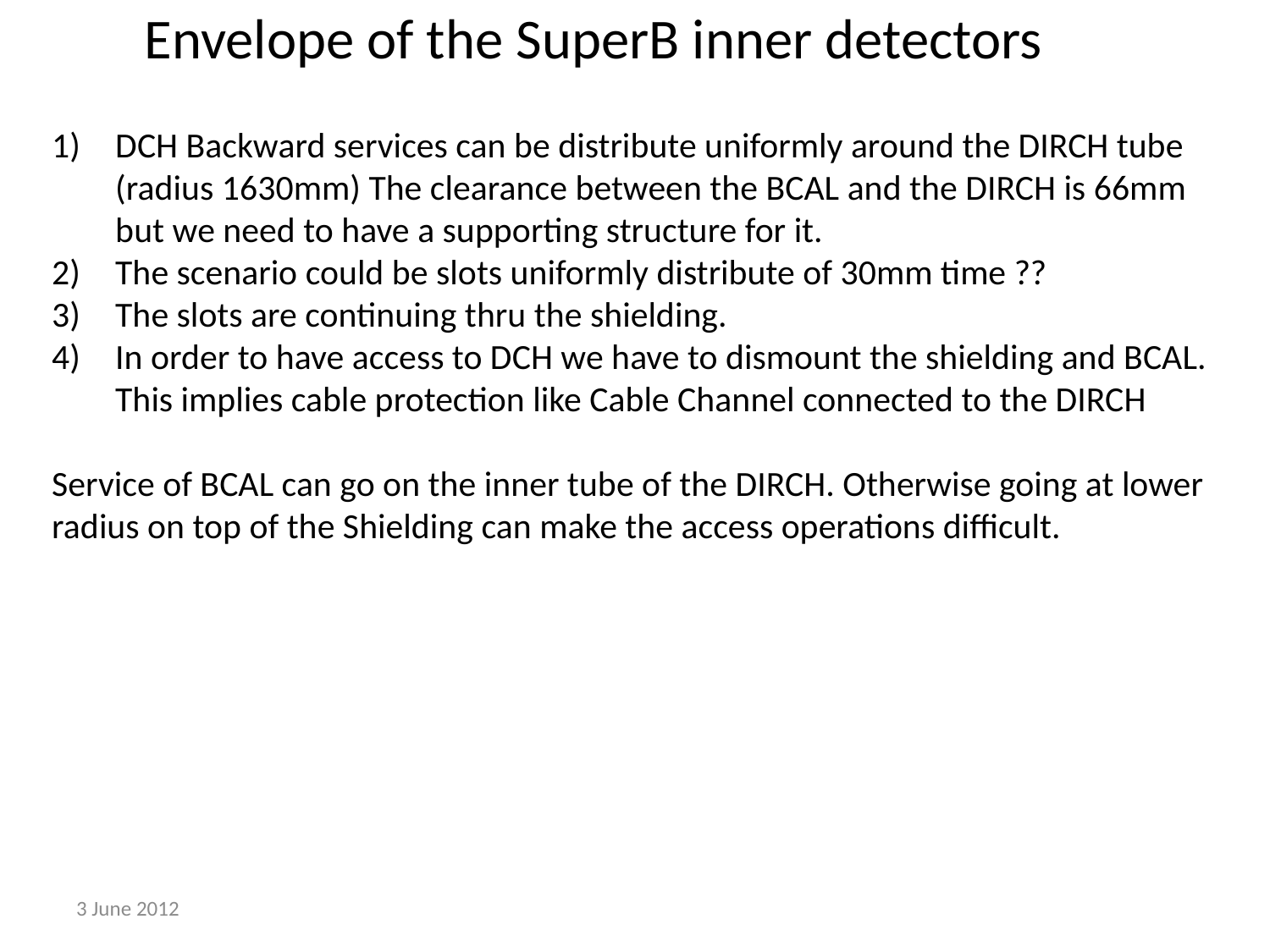

# Envelope of the SuperB inner detectors
DCH Backward services can be distribute uniformly around the DIRCH tube (radius 1630mm) The clearance between the BCAL and the DIRCH is 66mm but we need to have a supporting structure for it.
The scenario could be slots uniformly distribute of 30mm time ??
The slots are continuing thru the shielding.
In order to have access to DCH we have to dismount the shielding and BCAL. This implies cable protection like Cable Channel connected to the DIRCH

Service of BCAL can go on the inner tube of the DIRCH. Otherwise going at lower radius on top of the Shielding can make the access operations difficult.
3 June 2012